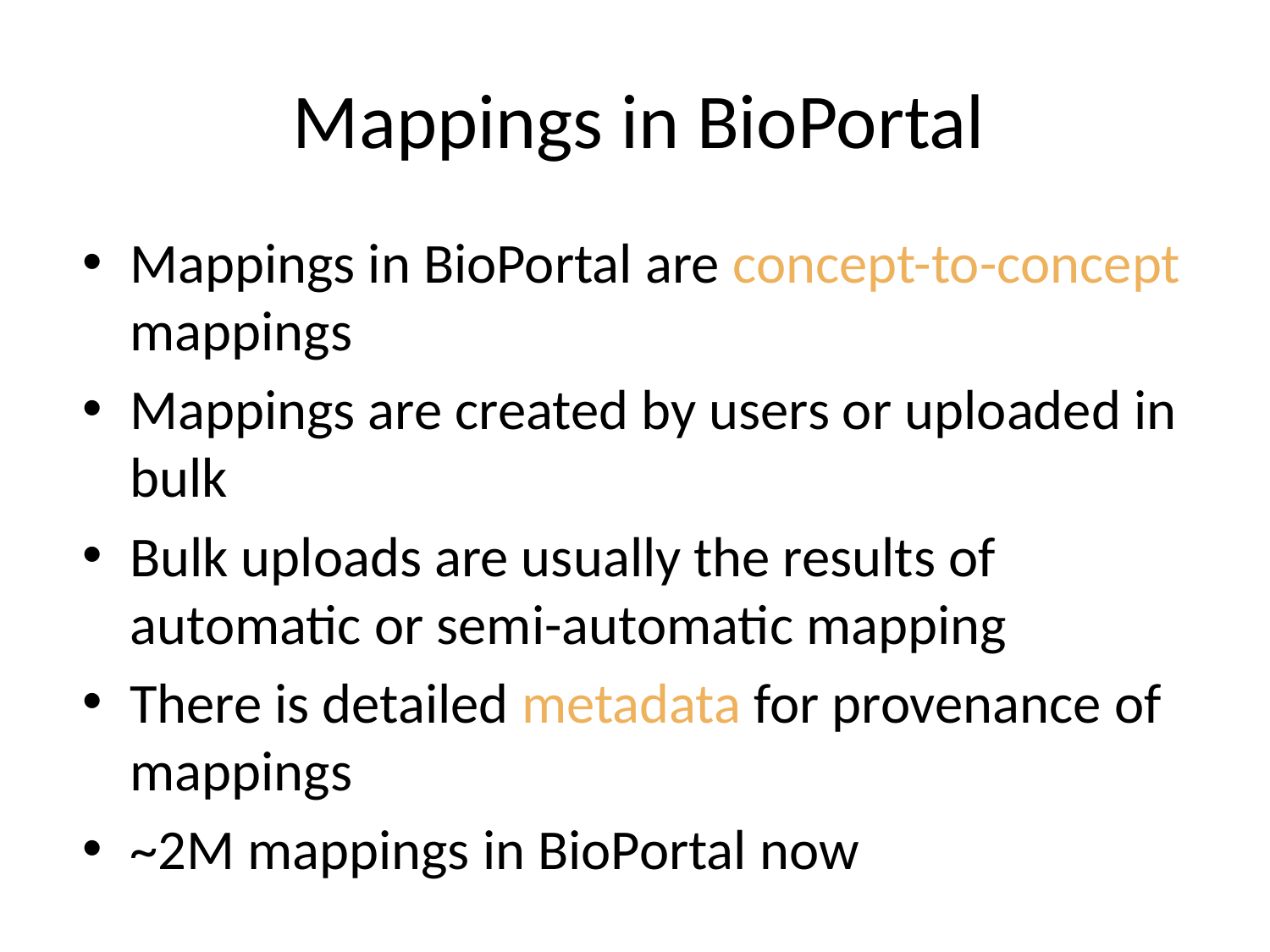

# Mappings in BioPortal
Mappings in BioPortal are concept-to-concept mappings
Mappings are created by users or uploaded in bulk
Bulk uploads are usually the results of automatic or semi-automatic mapping
There is detailed metadata for provenance of mappings
~2M mappings in BioPortal now